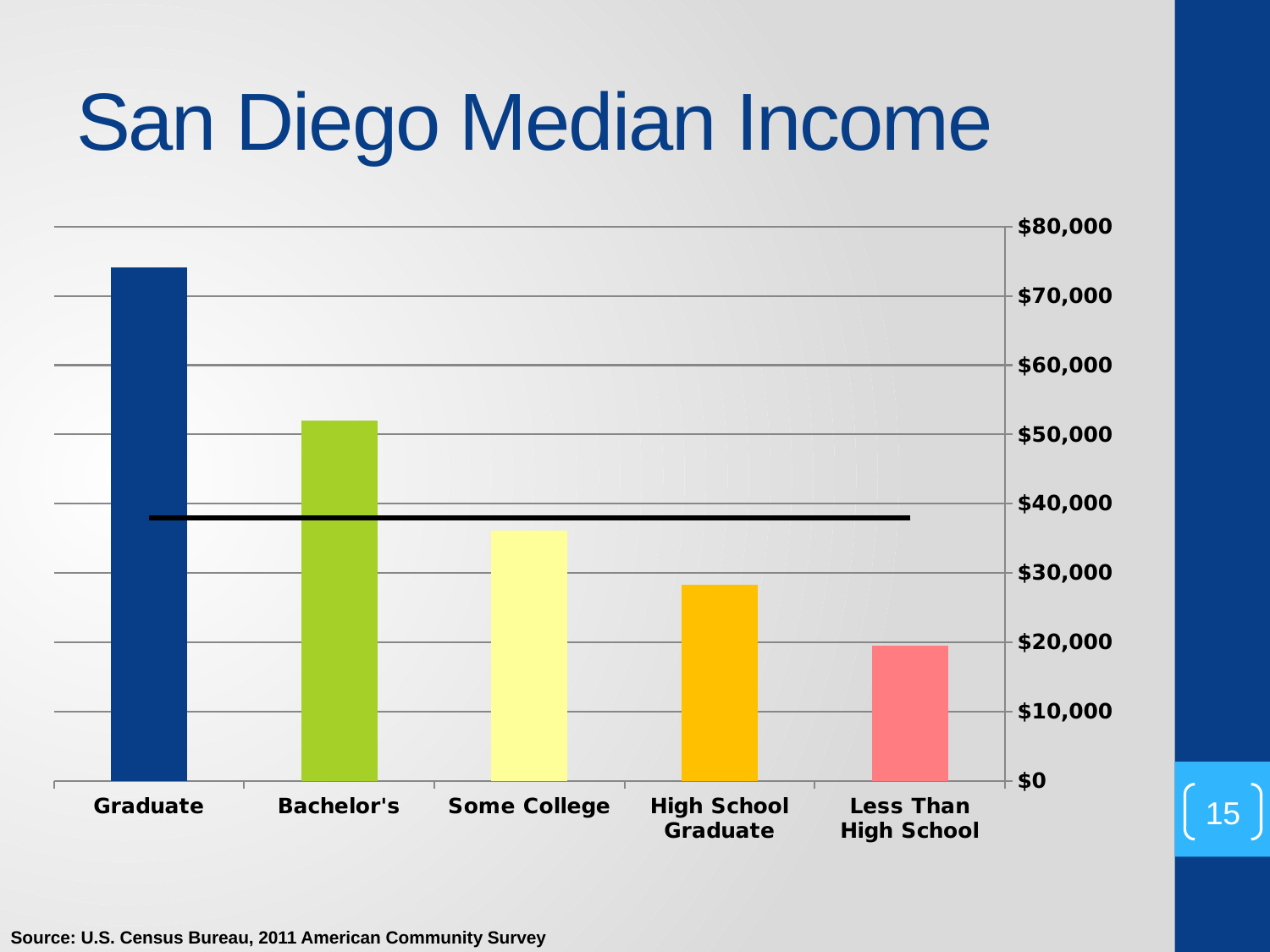

# San Diego Median Income

### Chart

| Category | Median Income | Region |
|---|---|---|
| Less Than High School | 19546.0 | 37955.0 |
| High School Graduate | 28303.0 | 37955.0 |
| Some College | 36068.0 | 37955.0 |
| Bachelor's | 51953.0 | 37955.0 |
| Graduate | 74080.0 | 37955.0 |
15
Source: U.S. Census Bureau, 2011 American Community Survey